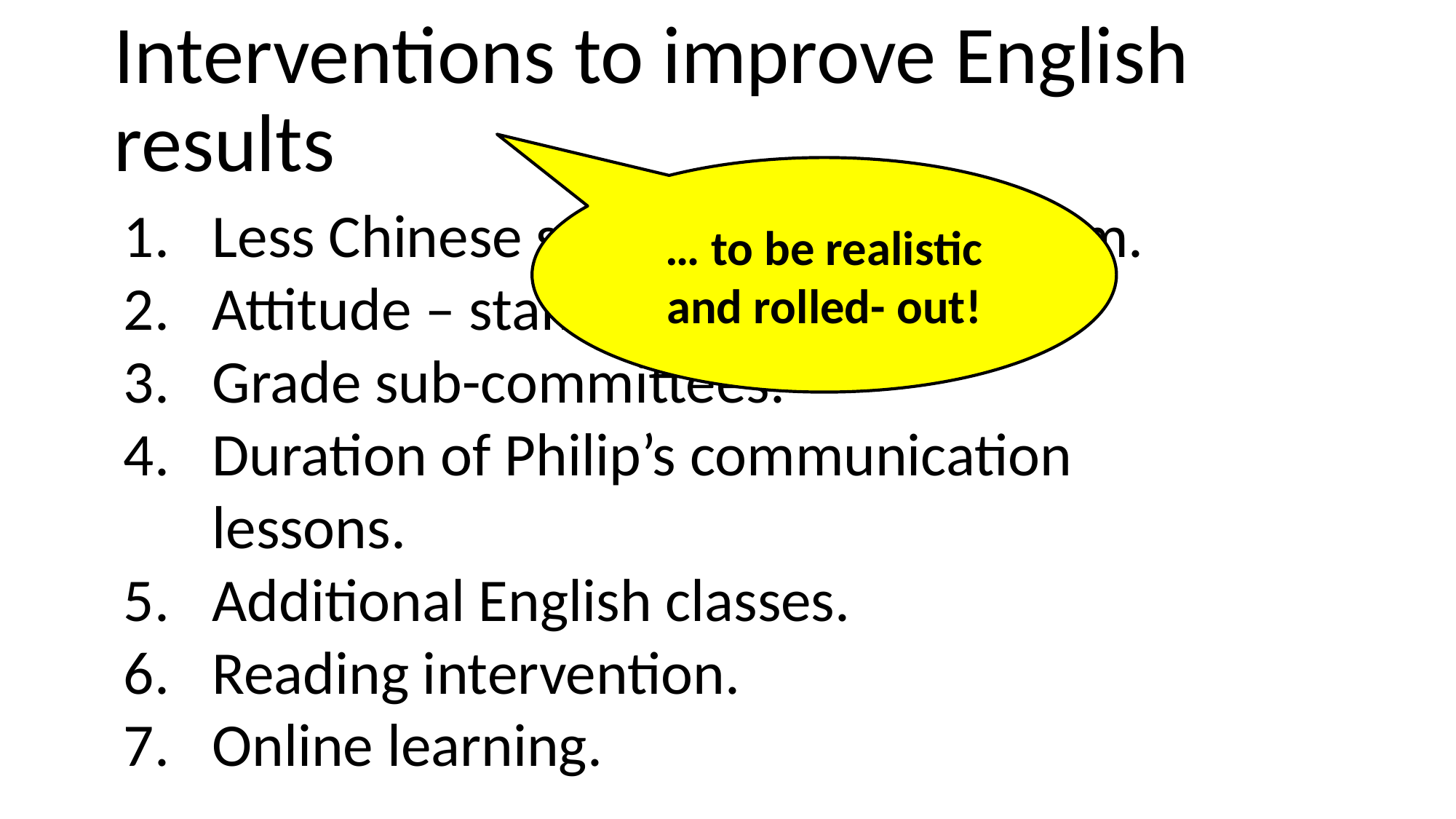

Interventions to improve English results
… to be realistic and rolled- out!
Less Chinese spoken in the classroom.
Attitude – staff and students.
Grade sub-committees.
Duration of Philip’s communication lessons.
Additional English classes.
Reading intervention.
Online learning.